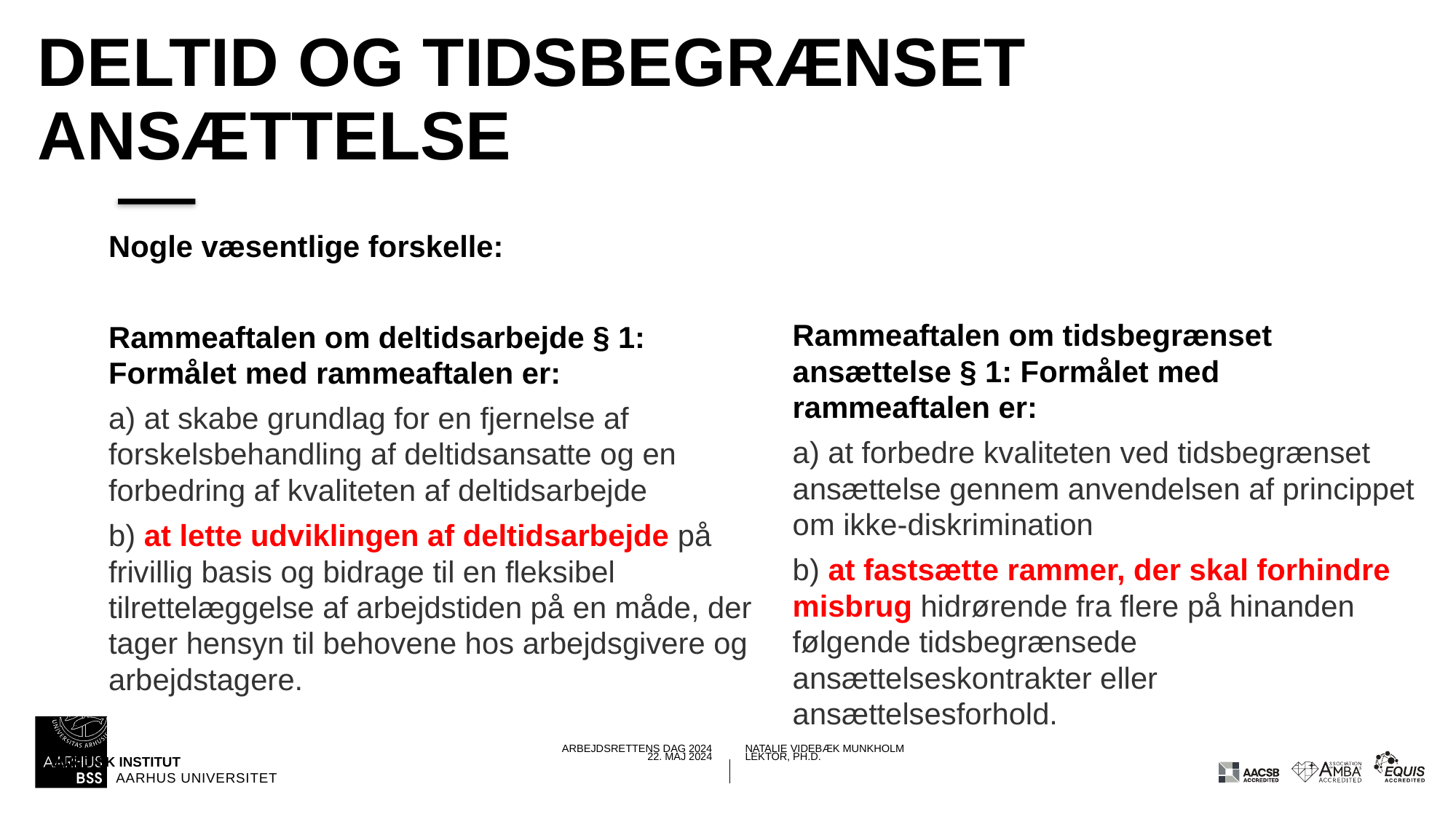

# Deltid og tidsbegrænset ansættelse
Nogle væsentlige forskelle:

Rammeaftalen om deltidsarbejde § 1: Formålet med rammeaftalen er:
a) at skabe grundlag for en fjernelse af forskelsbehandling af deltidsansatte og en forbedring af kvaliteten af deltidsarbejde
b) at lette udviklingen af deltidsarbejde på frivillig basis og bidrage til en fleksibel tilrettelæggelse af arbejdstiden på en måde, der tager hensyn til behovene hos arbejdsgivere og arbejdstagere.

Rammeaftalen om tidsbegrænset ansættelse § 1: Formålet med rammeaftalen er:
a) at forbedre kvaliteten ved tidsbegrænset ansættelse gennem anvendelsen af princippet om ikke-diskrimination
b) at fastsætte rammer, der skal forhindre misbrug hidrørende fra flere på hinanden følgende tidsbegrænsede ansættelseskontrakter eller ansættelsesforhold.